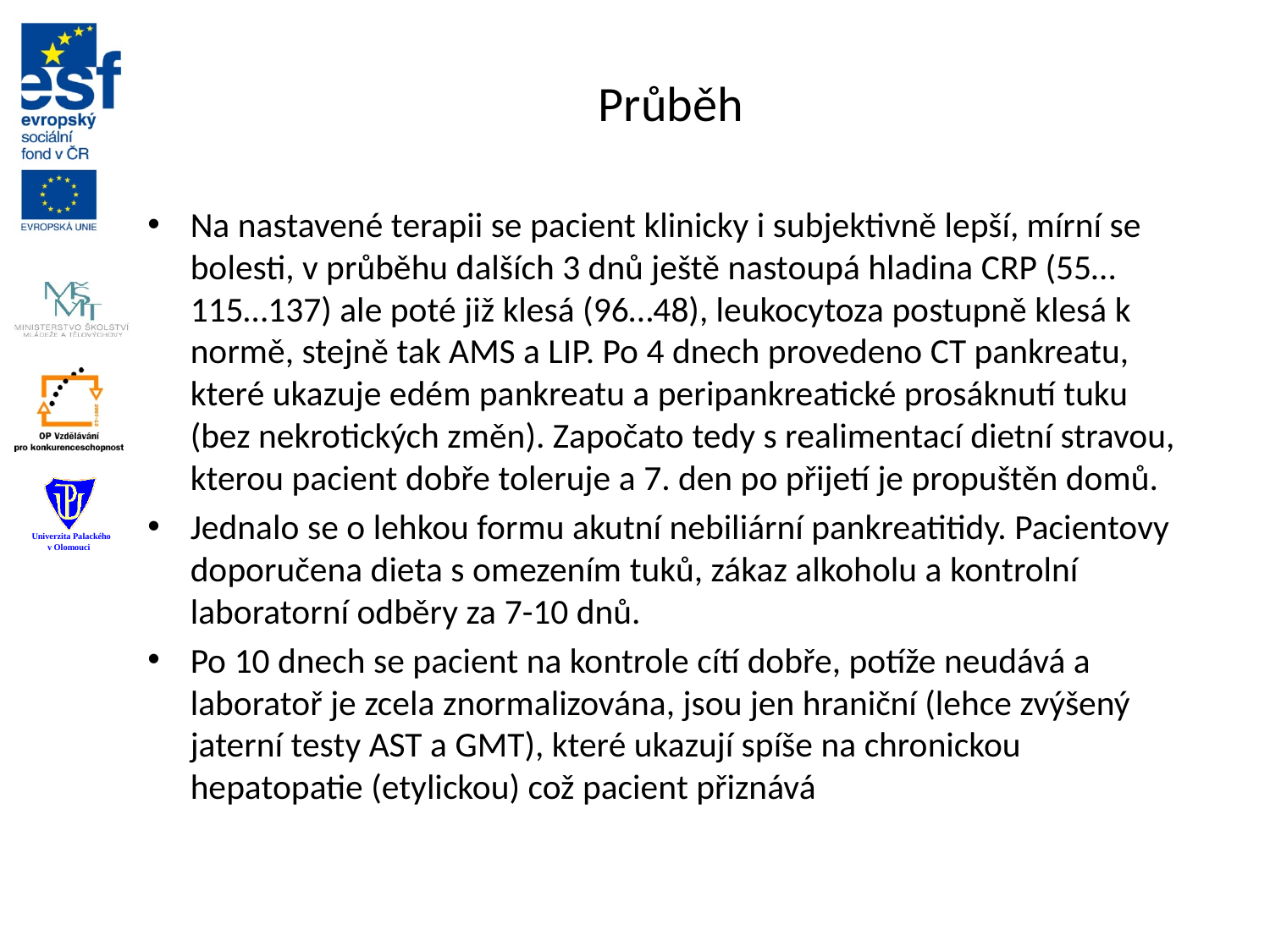

# Průběh
Na nastavené terapii se pacient klinicky i subjektivně lepší, mírní se bolesti, v průběhu dalších 3 dnů ještě nastoupá hladina CRP (55…115…137) ale poté již klesá (96…48), leukocytoza postupně klesá k normě, stejně tak AMS a LIP. Po 4 dnech provedeno CT pankreatu, které ukazuje edém pankreatu a peripankreatické prosáknutí tuku (bez nekrotických změn). Započato tedy s realimentací dietní stravou, kterou pacient dobře toleruje a 7. den po přijetí je propuštěn domů.
Jednalo se o lehkou formu akutní nebiliární pankreatitidy. Pacientovy doporučena dieta s omezením tuků, zákaz alkoholu a kontrolní laboratorní odběry za 7-10 dnů.
Po 10 dnech se pacient na kontrole cítí dobře, potíže neudává a laboratoř je zcela znormalizována, jsou jen hraniční (lehce zvýšený jaterní testy AST a GMT), které ukazují spíše na chronickou hepatopatie (etylickou) což pacient přiznává